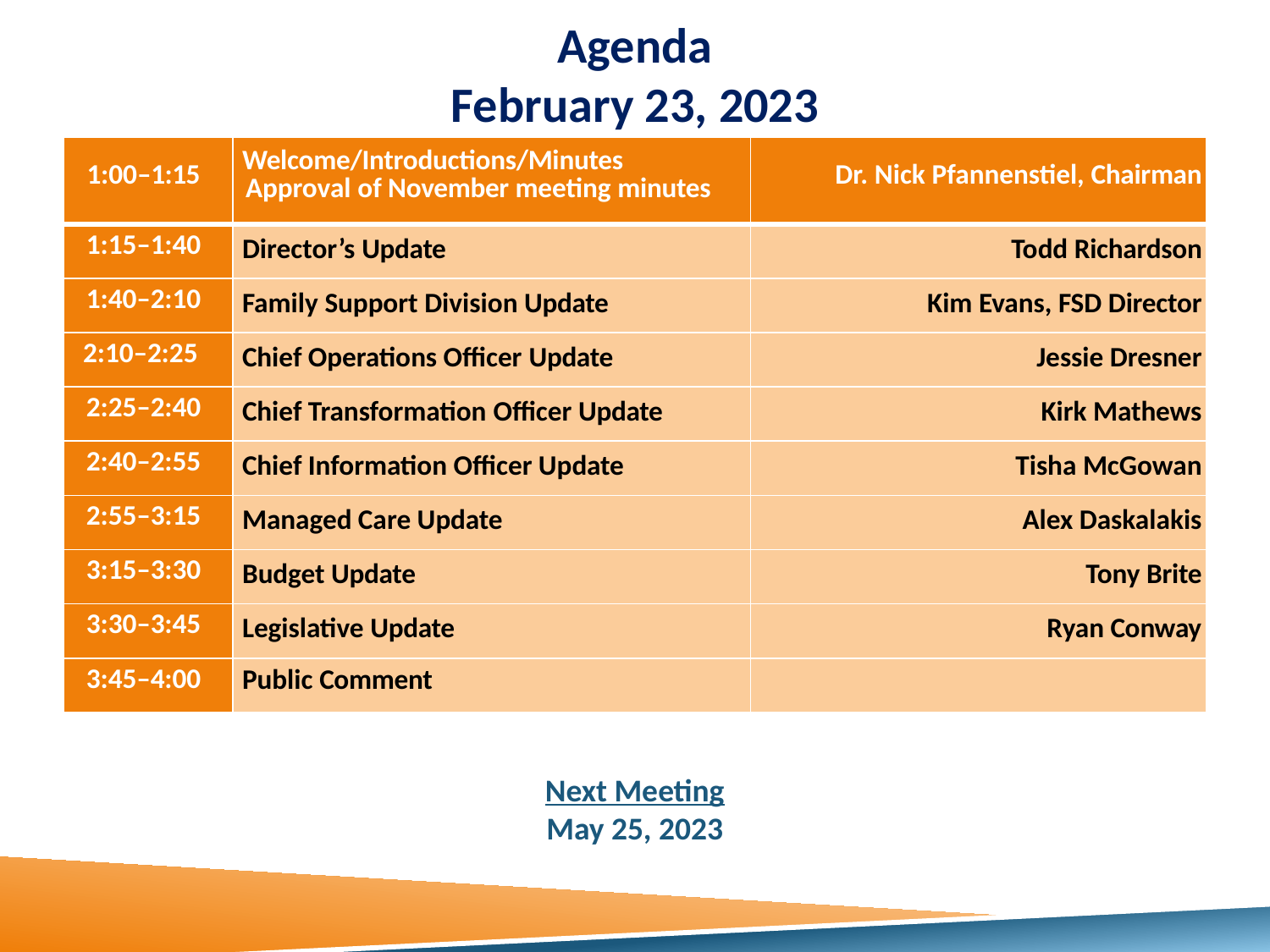

# Agenda February 23, 2023
| 1:00–1:15 | Welcome/Introductions/Minutes Approval of November meeting minutes | Dr. Nick Pfannenstiel, Chairman |
| --- | --- | --- |
| 1:15–1:40 | Director’s Update | Todd Richardson |
| 1:40–2:10 | Family Support Division Update | Kim Evans, FSD Director |
| 2:10–2:25 | Chief Operations Officer Update | Jessie Dresner |
| 2:25–2:40 | Chief Transformation Officer Update | Kirk Mathews |
| 2:40–2:55 | Chief Information Officer Update | Tisha McGowan |
| 2:55–3:15 | Managed Care Update | Alex Daskalakis |
| 3:15–3:30 | Budget Update | Tony Brite |
| 3:30–3:45 | Legislative Update | Ryan Conway |
| 3:45–4:00 | Public Comment |  |
|  |  |  |
|  |  |  |
|  |  |  |
|  |  |  |
Next Meeting
May 25, 2023